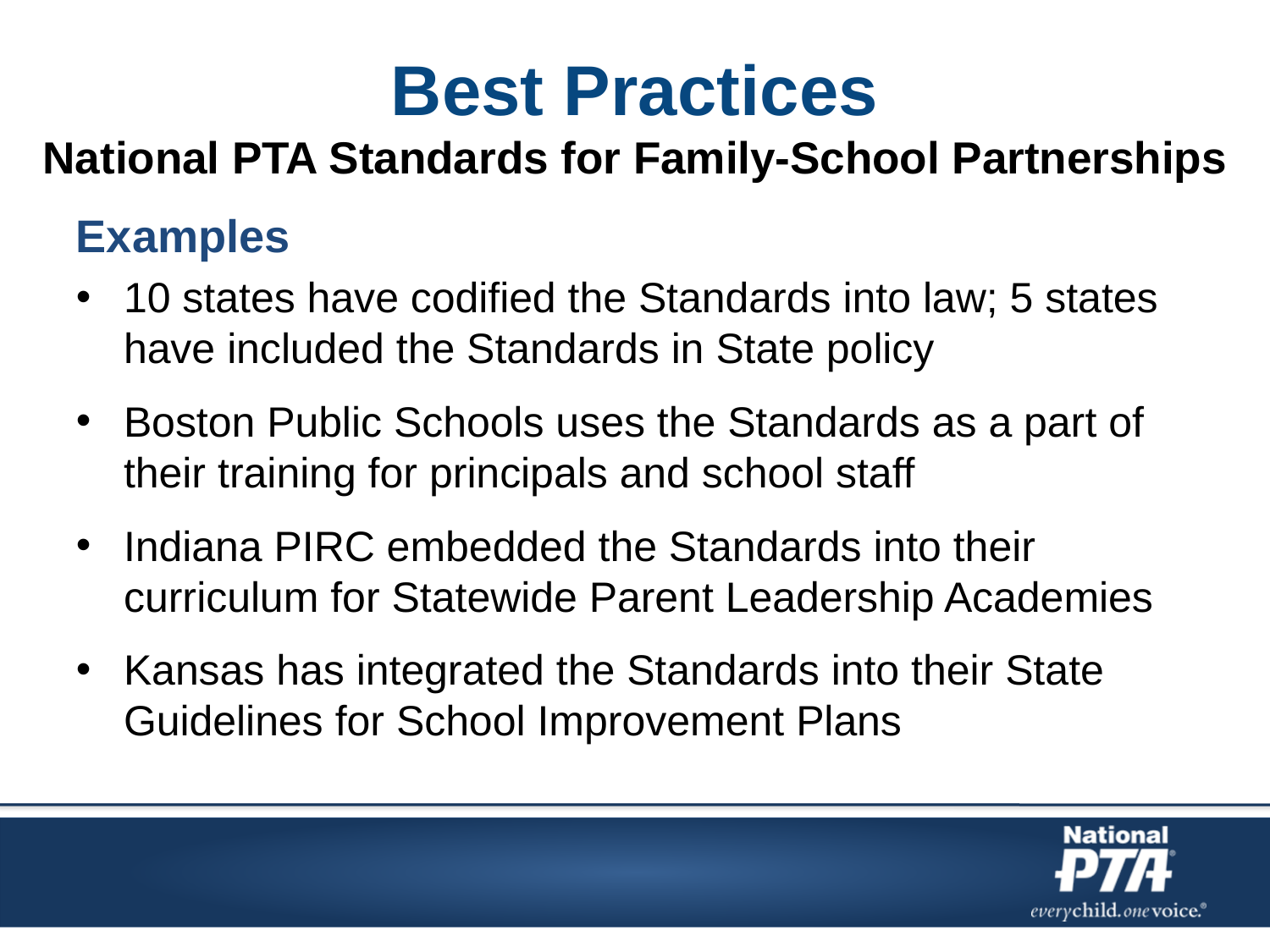

# Best Practices National PTA Standards for Family-School Partnerships
Examples
10 states have codified the Standards into law; 5 states have included the Standards in State policy
Boston Public Schools uses the Standards as a part of their training for principals and school staff
Indiana PIRC embedded the Standards into their curriculum for Statewide Parent Leadership Academies
Kansas has integrated the Standards into their State Guidelines for School Improvement Plans